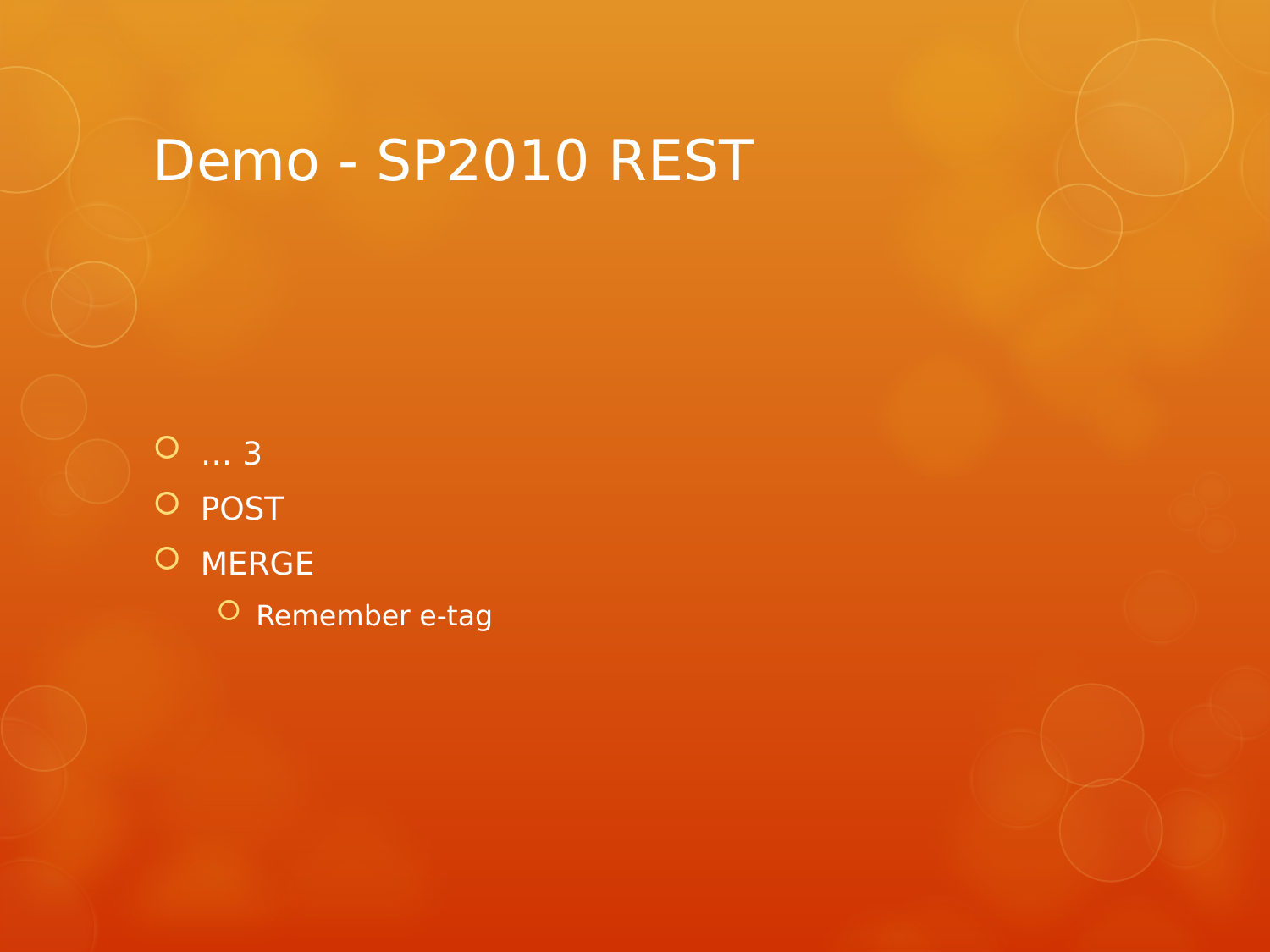

# Demo - SP2010 REST
… 3
POST
MERGE
Remember e-tag